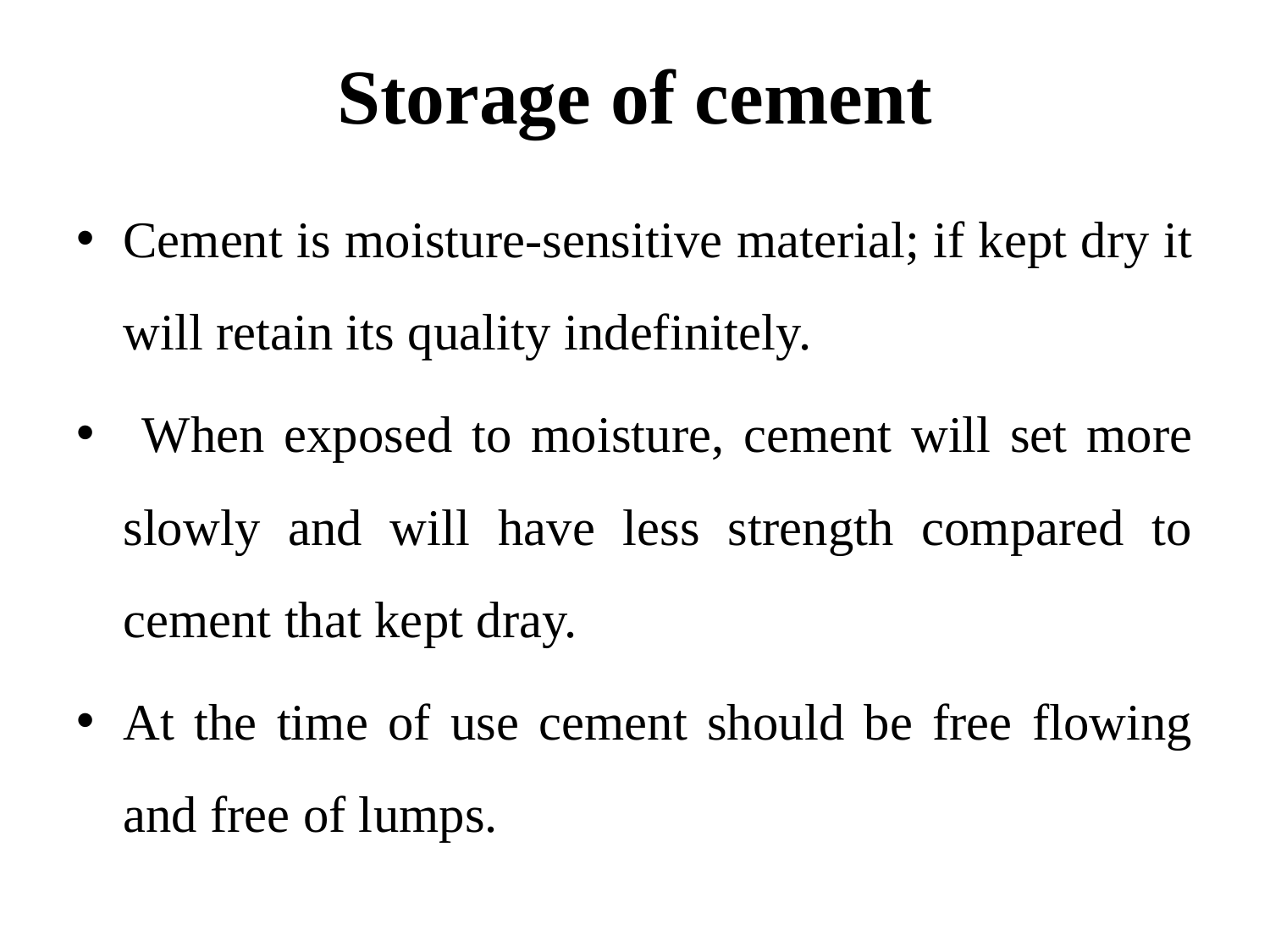

# Storage of cement
Cement is moisture-sensitive material; if kept dry it will retain its quality indefinitely.
 When exposed to moisture, cement will set more slowly and will have less strength compared to cement that kept dray.
At the time of use cement should be free flowing and free of lumps.